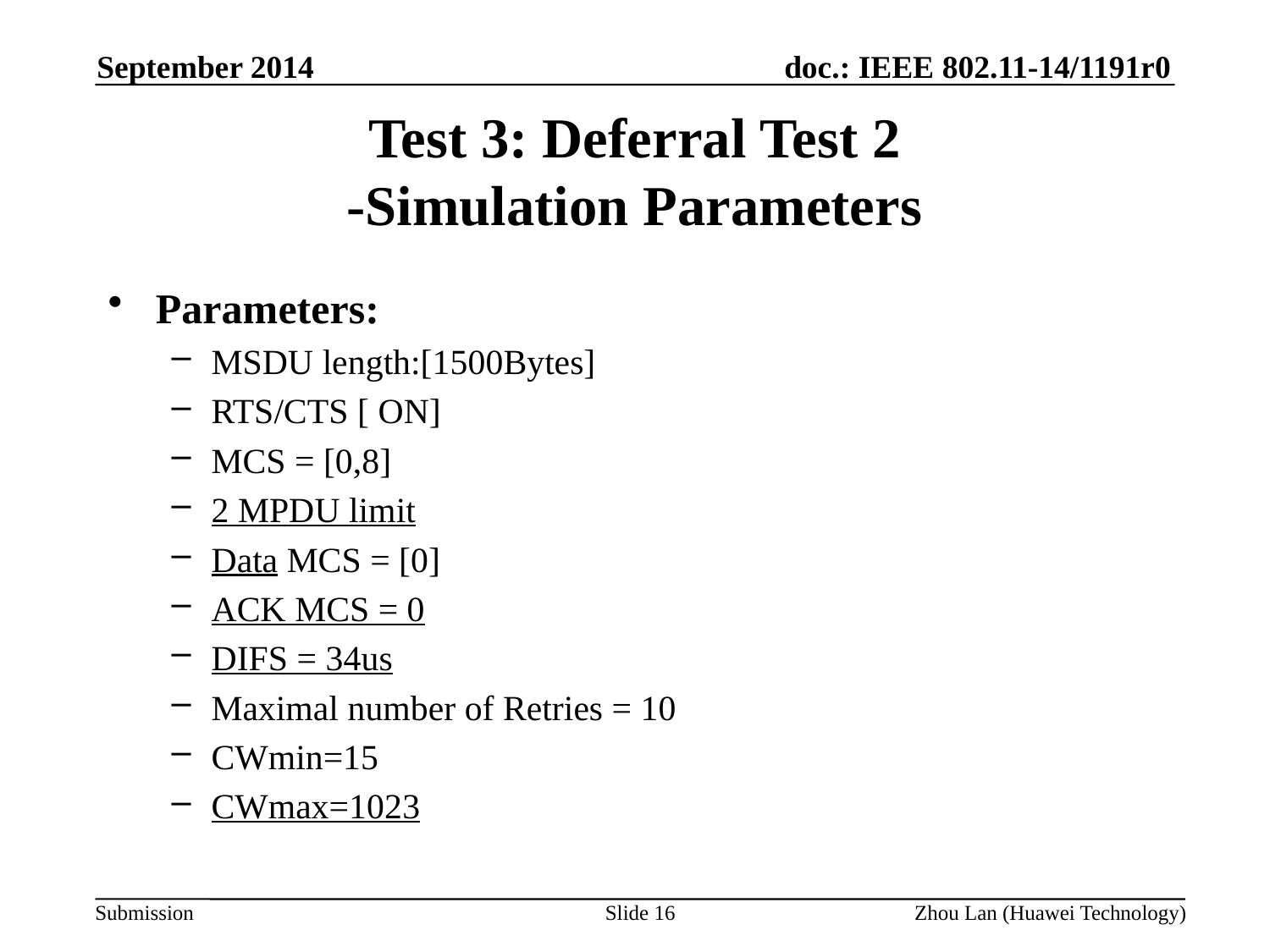

September 2014
# Test 3: Deferral Test 2 -Simulation Parameters
Parameters:
MSDU length:[1500Bytes]
RTS/CTS [ ON]
MCS = [0,8]
2 MPDU limit
Data MCS = [0]
ACK MCS = 0
DIFS = 34us
Maximal number of Retries = 10
CWmin=15
CWmax=1023

Slide 16
Zhou Lan (Huawei Technology)